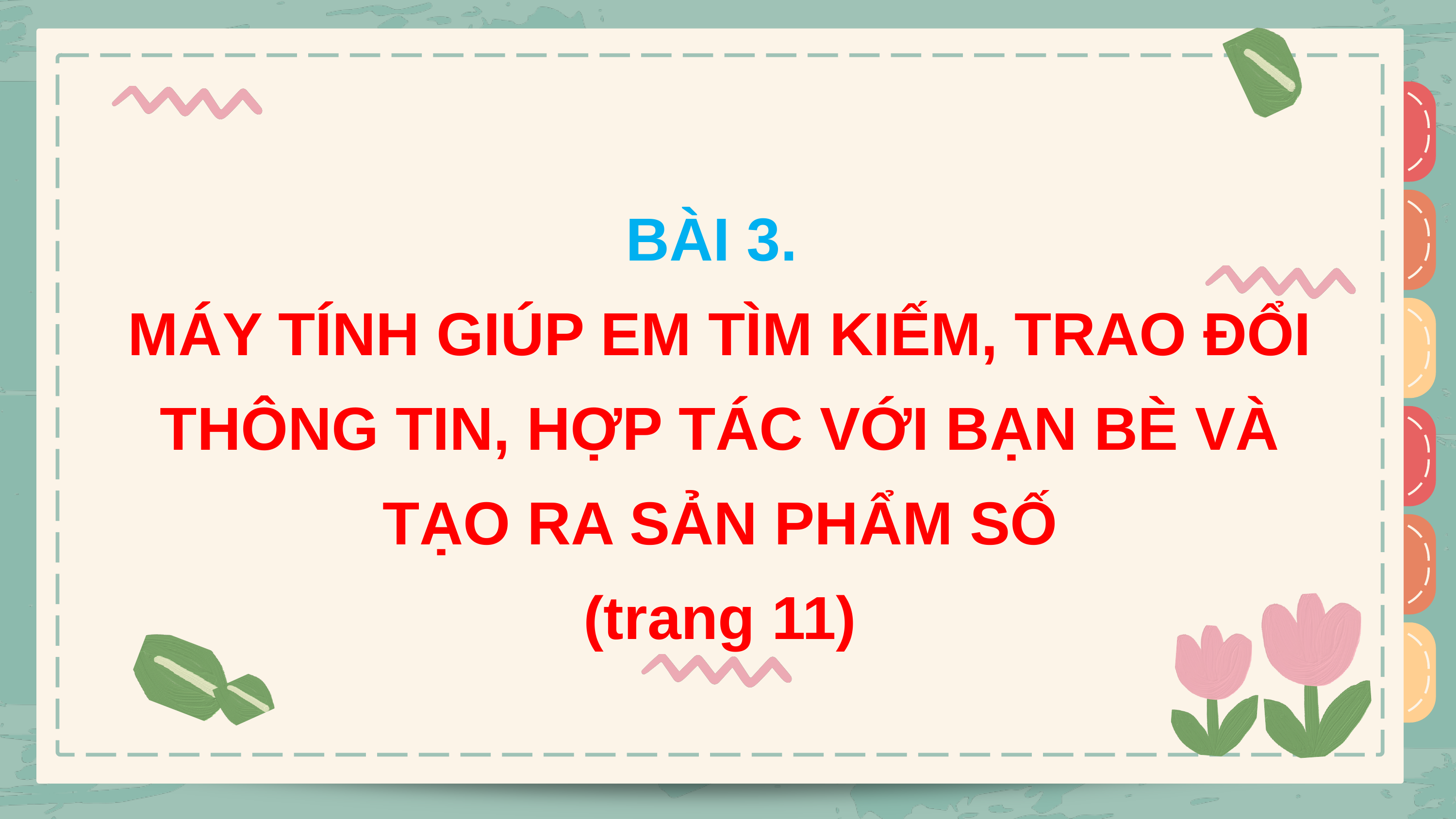

BÀI 3.
MÁY TÍNH GIÚP EM TÌM KIẾM, TRAO ĐỔI THÔNG TIN, HỢP TÁC VỚI BẠN BÈ VÀ TẠO RA SẢN PHẨM SỐ
(trang 11)